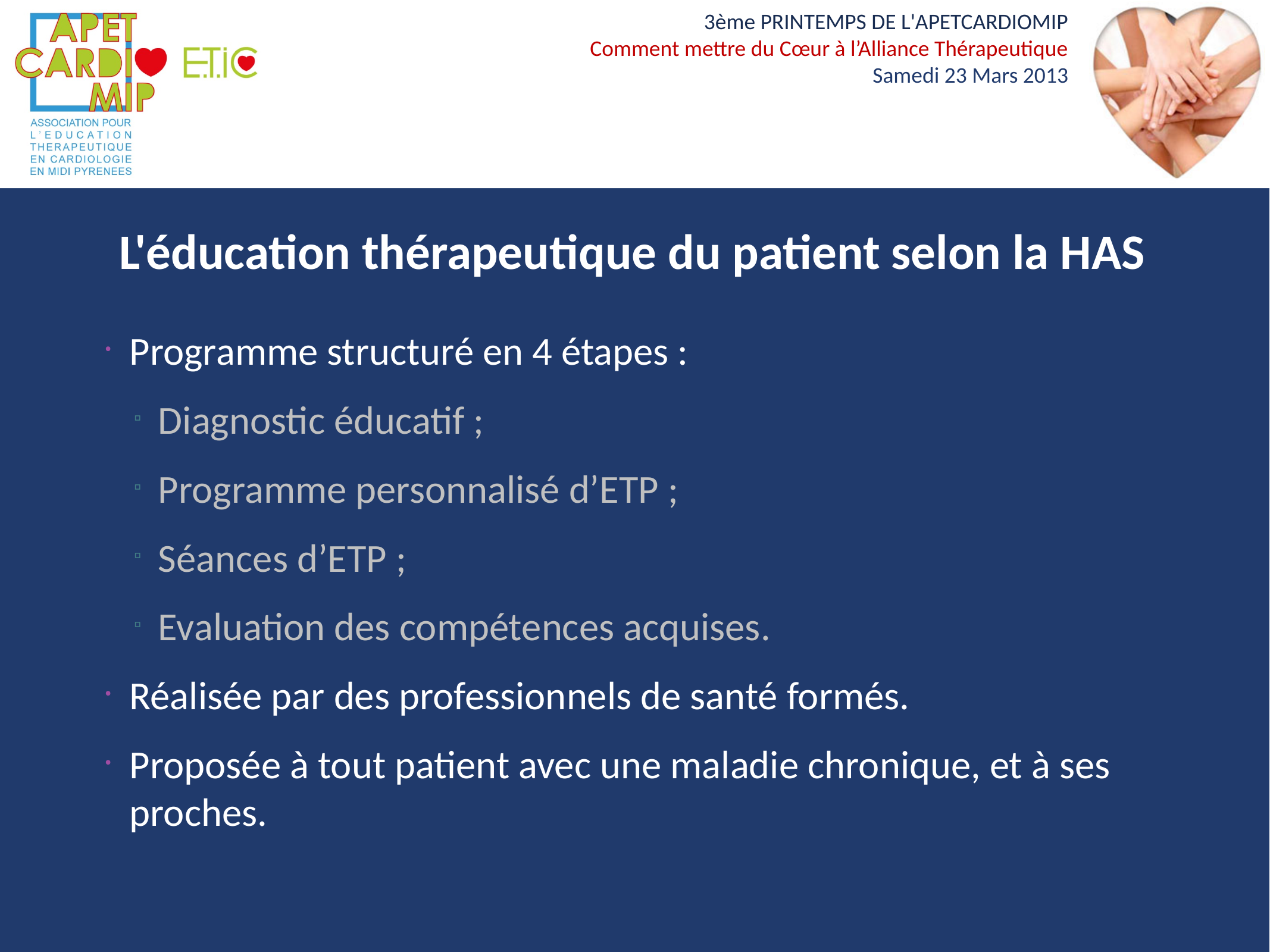

L'éducation thérapeutique du patient selon la HAS

Programme structuré en 4 étapes :
Diagnostic éducatif ;
Programme personnalisé d’ETP ;
Séances d’ETP ;
Evaluation des compétences acquises.
Réalisée par des professionnels de santé formés.
Proposée à tout patient avec une maladie chronique, et à ses proches.